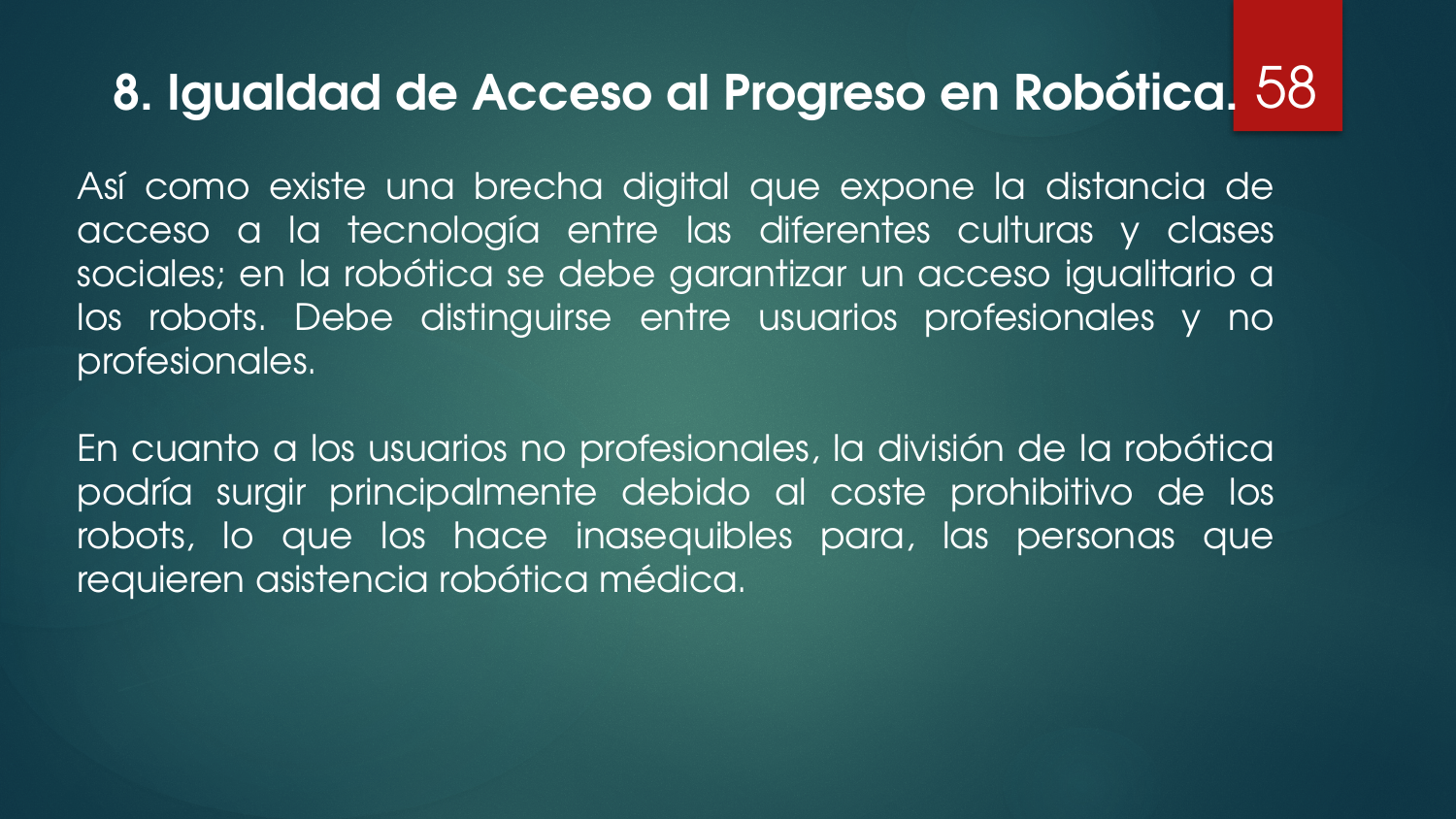

58
8. Igualdad de Acceso al Progreso en Robótica.

Así como existe una brecha digital que expone la distancia de acceso a la tecnología entre las diferentes culturas y clases sociales; en la robótica se debe garantizar un acceso igualitario a los robots. Debe distinguirse entre usuarios profesionales y no profesionales.

En cuanto a los usuarios no profesionales, la división de la robótica podría surgir principalmente debido al coste prohibitivo de los robots, lo que los hace inasequibles para, las personas que requieren asistencia robótica médica.